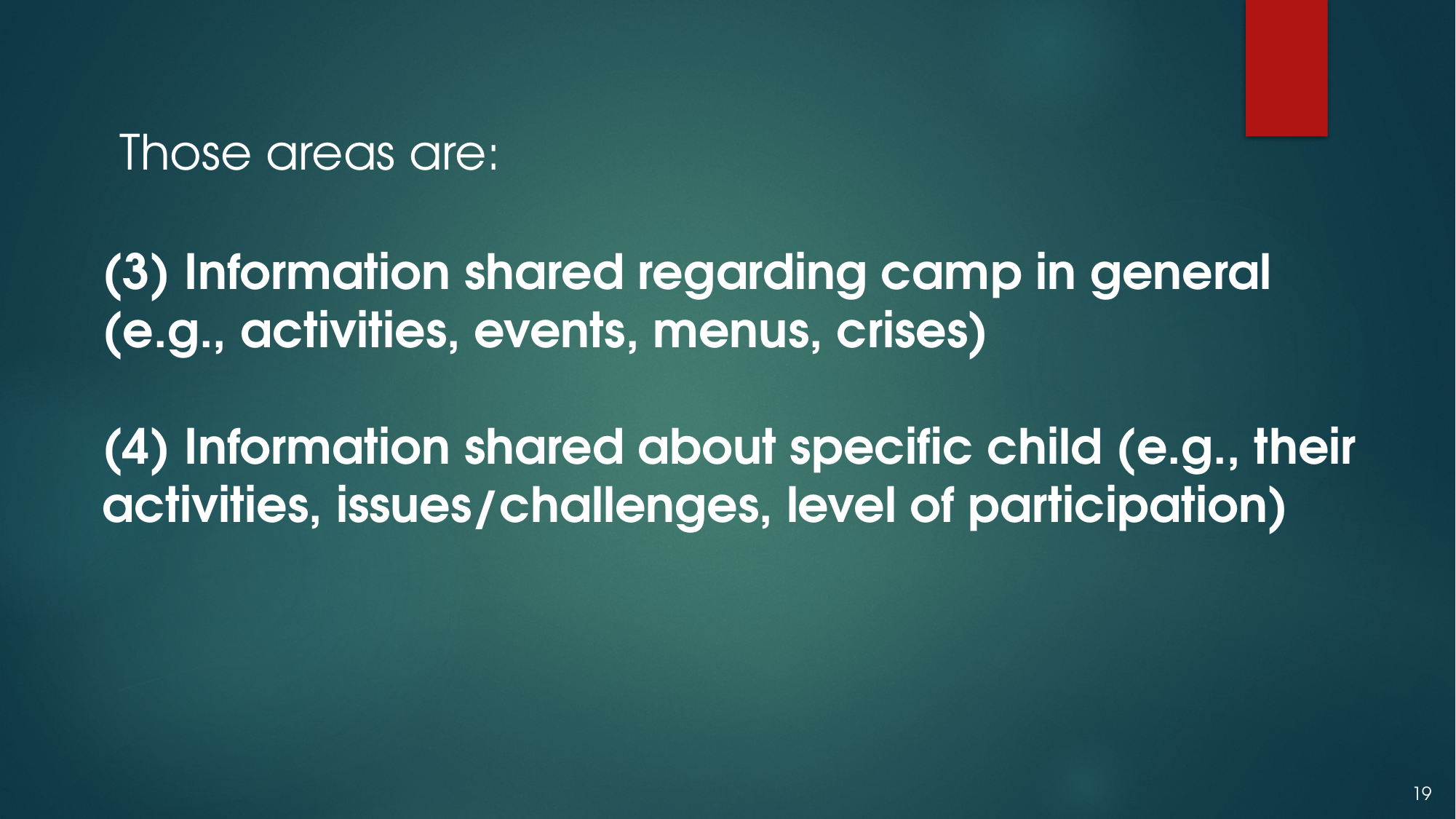

Those areas are:
(3) Information shared regarding camp in general (e.g., activities, events, menus, crises)

(4) Information shared about specific child (e.g., their activities, issues/challenges, level of participation)

19